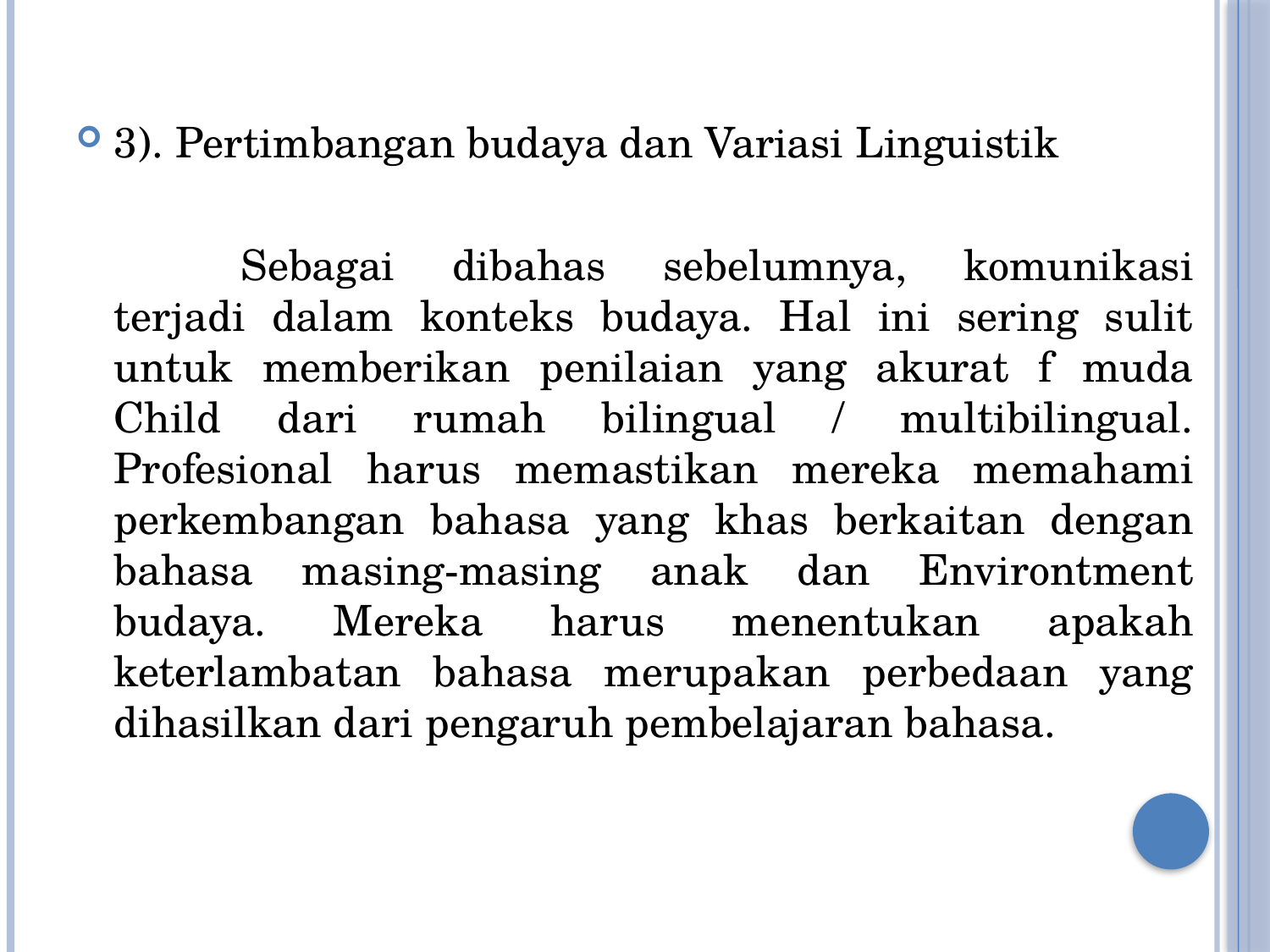

3). Pertimbangan budaya dan Variasi Linguistik

		Sebagai dibahas sebelumnya, komunikasi terjadi dalam konteks budaya. Hal ini sering sulit untuk memberikan penilaian yang akurat f muda Child dari rumah bilingual / multibilingual. Profesional harus memastikan mereka memahami perkembangan bahasa yang khas berkaitan dengan bahasa masing-masing anak dan Environtment budaya. Mereka harus menentukan apakah keterlambatan bahasa merupakan perbedaan yang dihasilkan dari pengaruh pembelajaran bahasa.